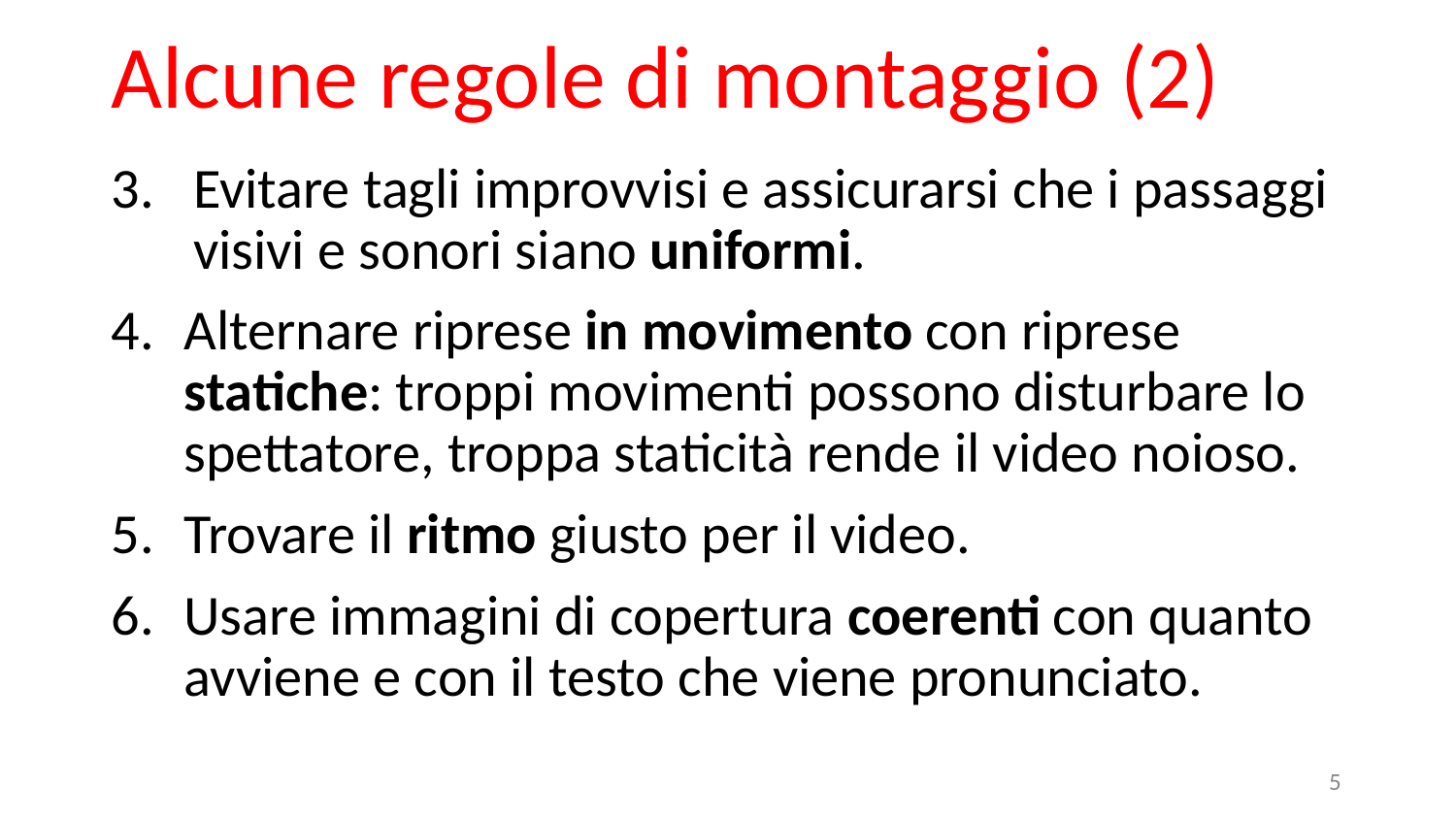

# Alcune regole di montaggio (2)
Evitare tagli improvvisi e assicurarsi che i passaggi visivi e sonori siano uniformi.
Alternare riprese in movimento con riprese statiche: troppi movimenti possono disturbare lo spettatore, troppa staticità rende il video noioso.
Trovare il ritmo giusto per il video.
Usare immagini di copertura coerenti con quanto avviene e con il testo che viene pronunciato.

5